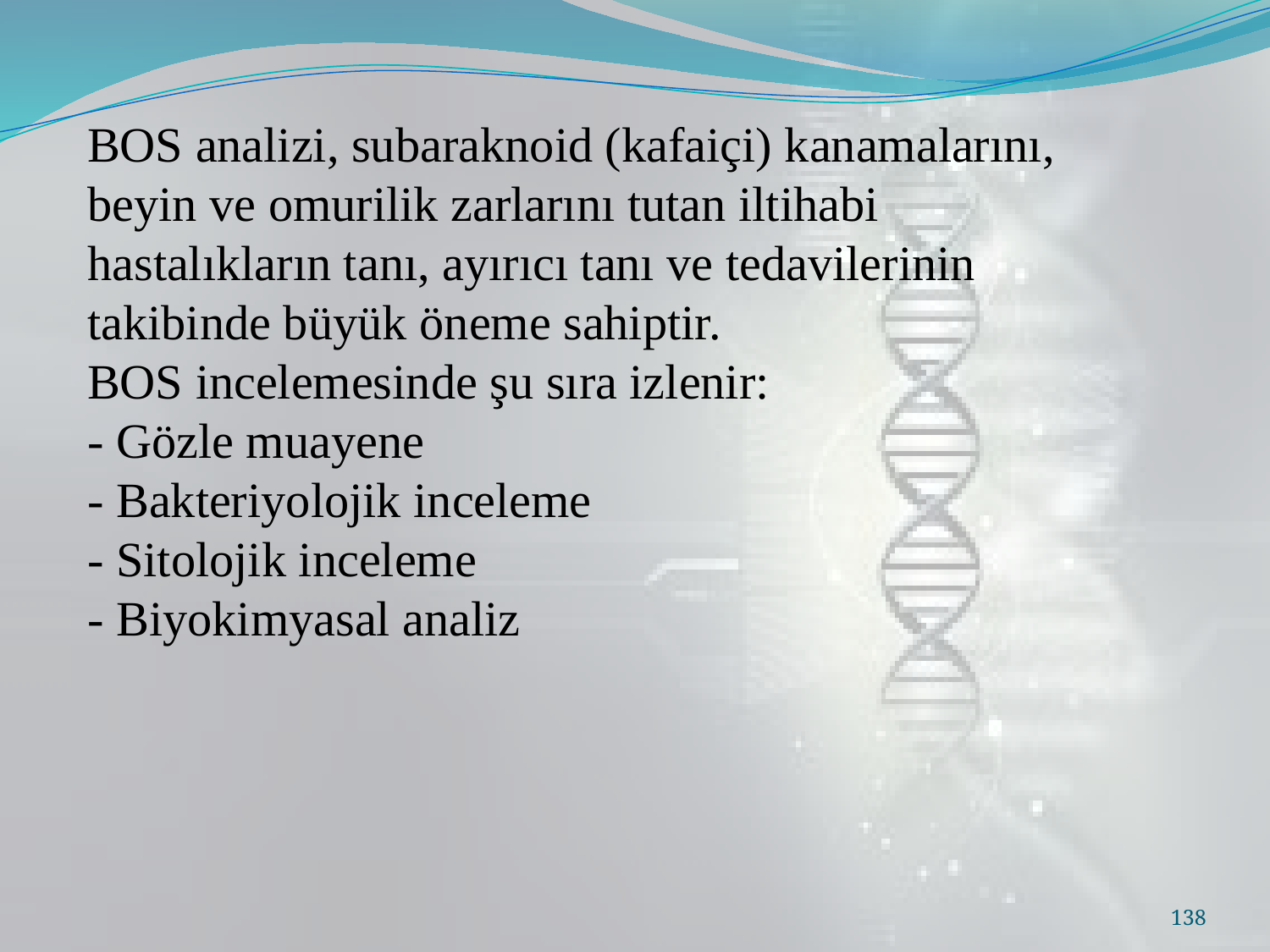

BOS analizi, subaraknoid (kafaiçi) kanamalarını, beyin ve omurilik zarlarını tutan iltihabi hastalıkların tanı, ayırıcı tanı ve tedavilerinin takibinde büyük öneme sahiptir.
BOS incelemesinde şu sıra izlenir:
- Gözle muayene
- Bakteriyolojik inceleme
- Sitolojik inceleme
- Biyokimyasal analiz
138